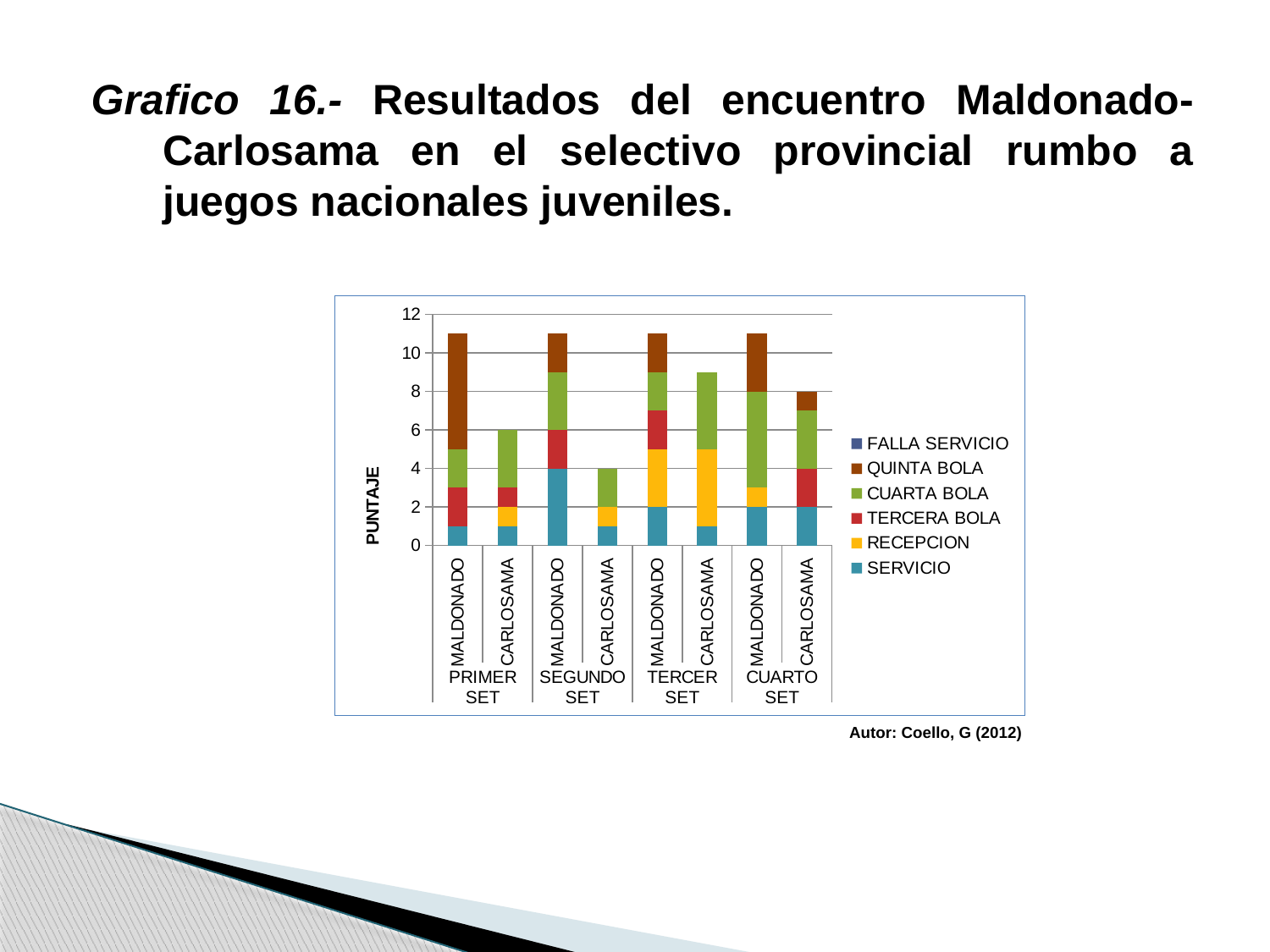

Grafico 16.- Resultados del encuentro Maldonado-Carlosama en el selectivo provincial rumbo a juegos nacionales juveniles.

### Chart

| Category | SERVICIO | RECEPCION | TERCERA BOLA | CUARTA BOLA | QUINTA BOLA | FALLA SERVICIO |
|---|---|---|---|---|---|---|
| MALDONADO | 1.0 | 0.0 | 2.0 | 2.0 | 6.0 | 0.0 |
| CARLOSAMA | 1.0 | 1.0 | 1.0 | 3.0 | 0.0 | 0.0 |
| MALDONADO | 4.0 | 0.0 | 2.0 | 3.0 | 2.0 | 0.0 |
| CARLOSAMA | 1.0 | 1.0 | 0.0 | 2.0 | 0.0 | 0.0 |
| MALDONADO | 2.0 | 3.0 | 2.0 | 2.0 | 2.0 | 0.0 |
| CARLOSAMA | 1.0 | 4.0 | 0.0 | 4.0 | 0.0 | 0.0 |
| MALDONADO | 2.0 | 1.0 | 0.0 | 5.0 | 3.0 | 0.0 |
| CARLOSAMA | 2.0 | 0.0 | 2.0 | 3.0 | 1.0 | 0.0 |
       Autor: Coello, G (2012)